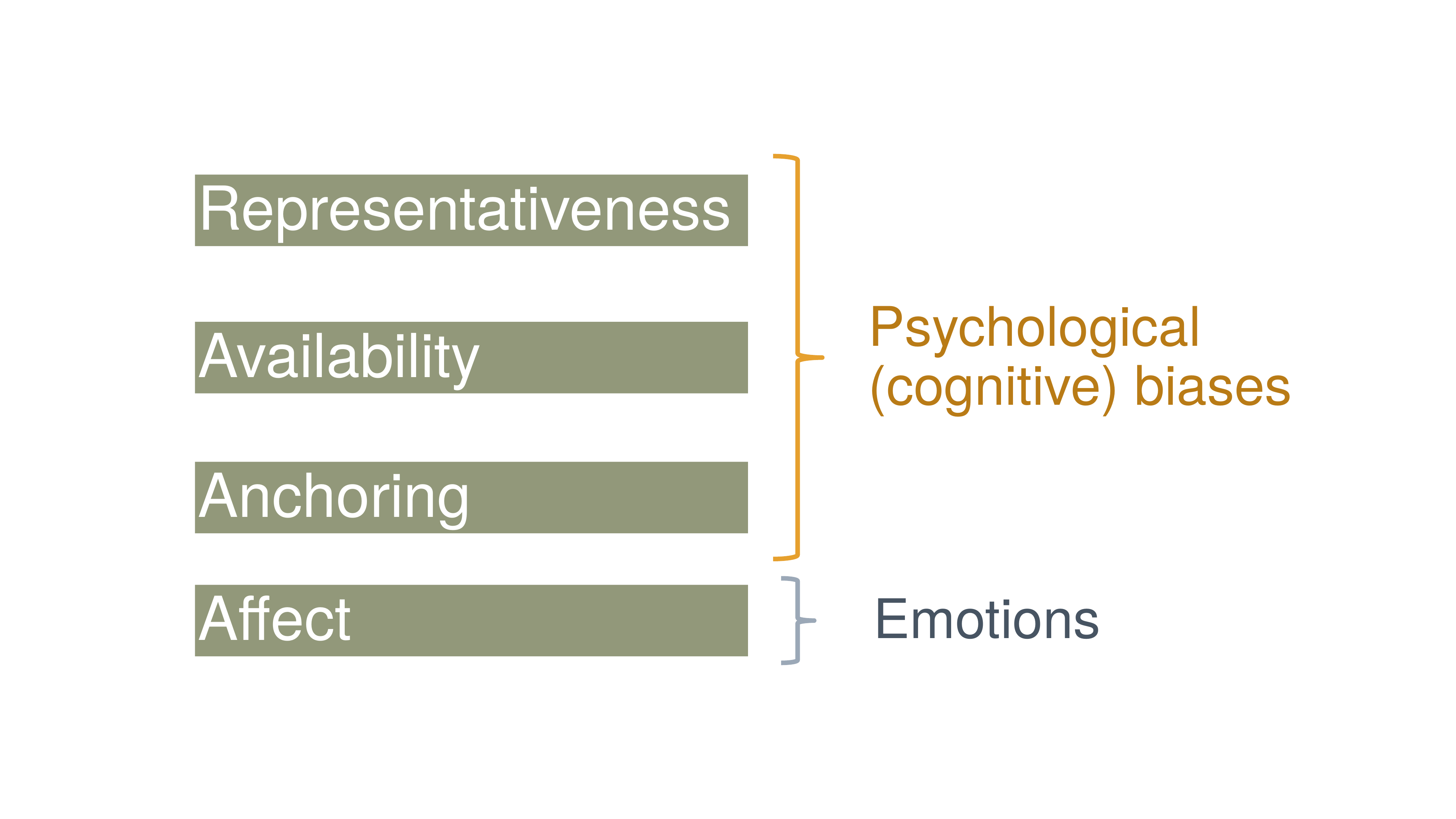

Representativeness
Psychological (cognitive) biases
Availability
Anchoring

Affect
Emotions
Behavioural Finance | Sandra Maximiano  						             Lecture 3|Nov 9 2021